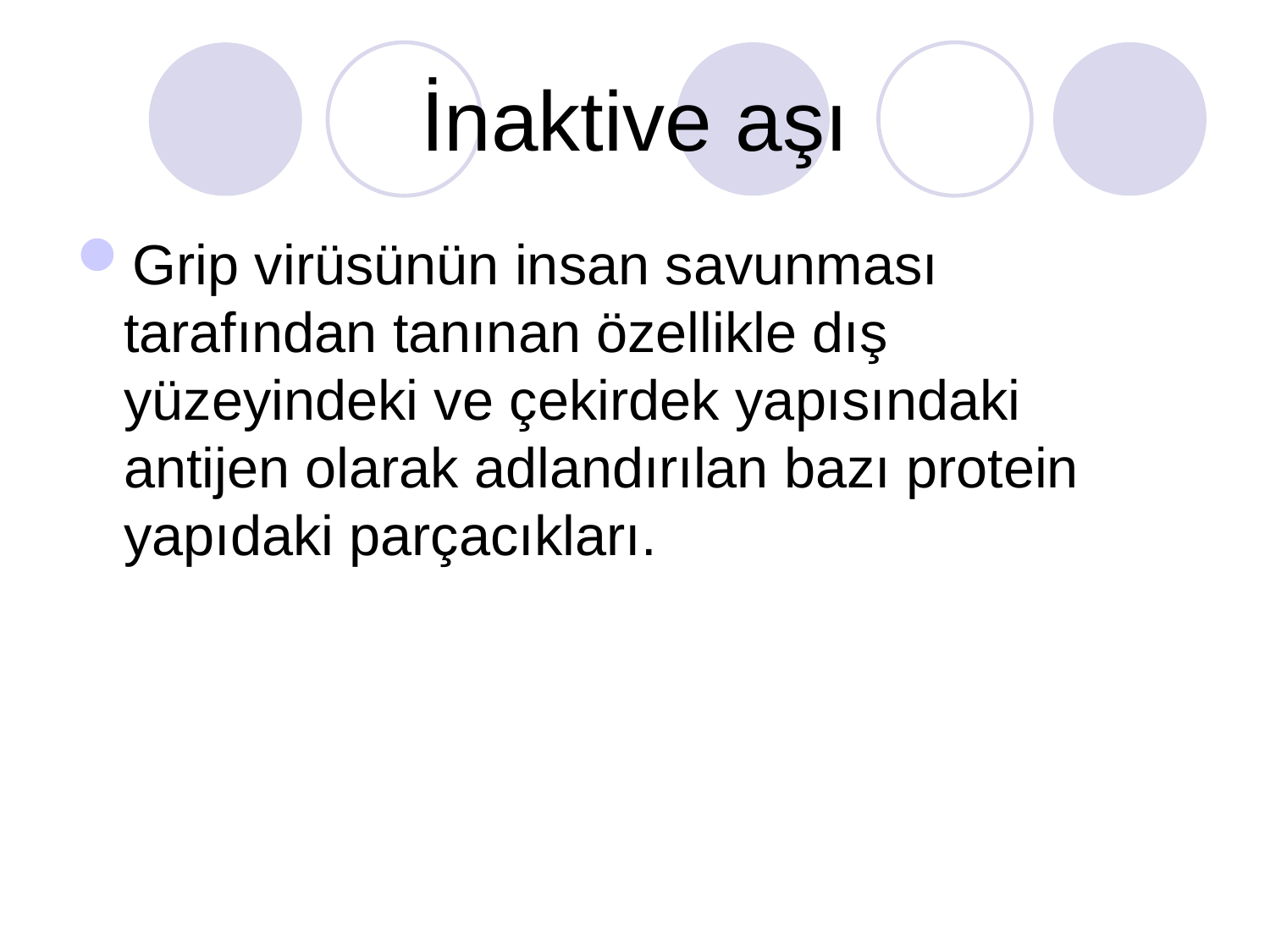

# İnaktive aşı
Grip virüsünün insan savunması tarafından tanınan özellikle dış yüzeyindeki ve çekirdek yapısındaki antijen olarak adlandırılan bazı protein yapıdaki parçacıkları.